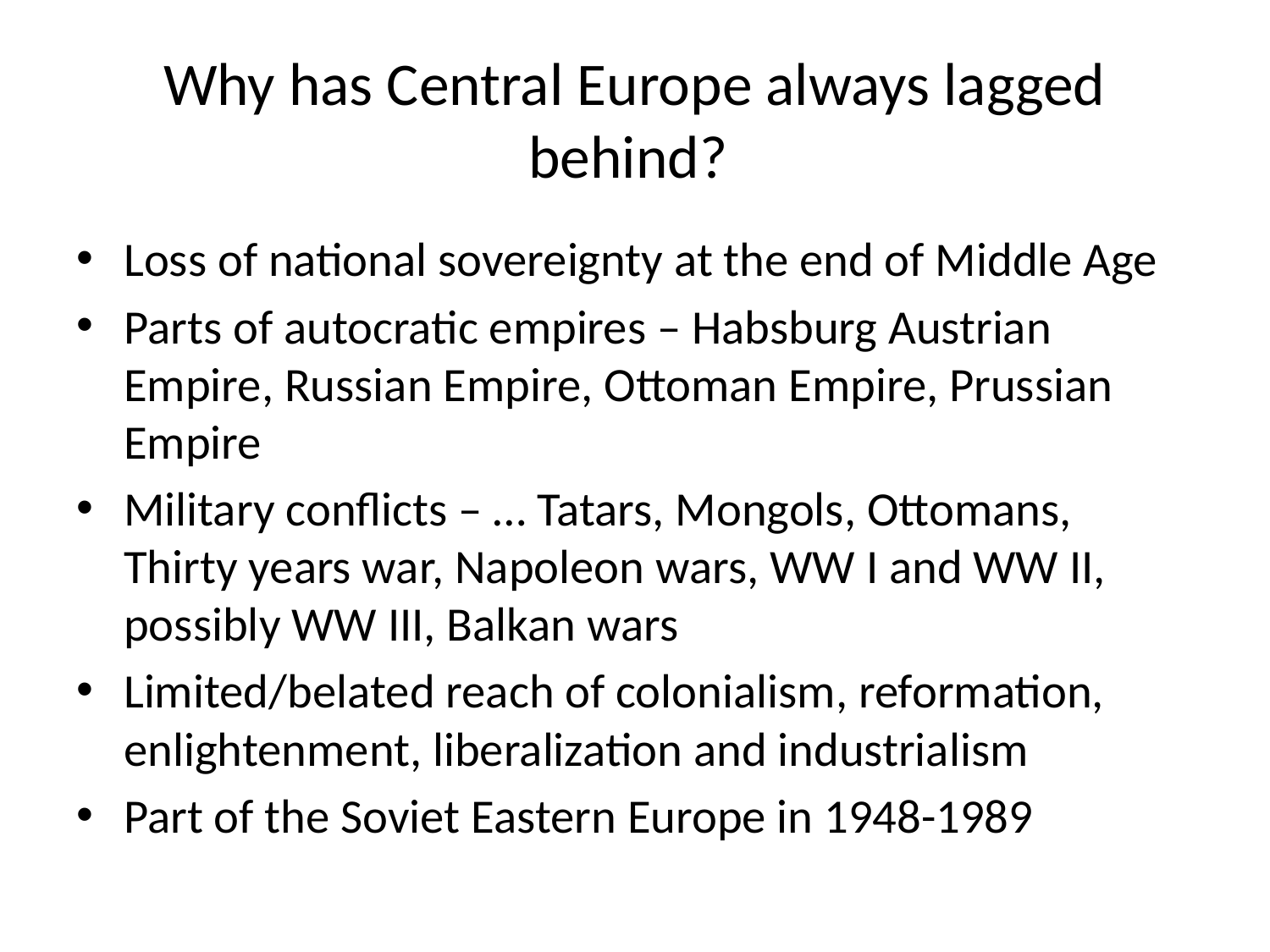

# Why has Central Europe always lagged behind?
Loss of national sovereignty at the end of Middle Age
Parts of autocratic empires – Habsburg Austrian Empire, Russian Empire, Ottoman Empire, Prussian Empire
Military conflicts – … Tatars, Mongols, Ottomans, Thirty years war, Napoleon wars, WW I and WW II, possibly WW III, Balkan wars
Limited/belated reach of colonialism, reformation, enlightenment, liberalization and industrialism
Part of the Soviet Eastern Europe in 1948-1989